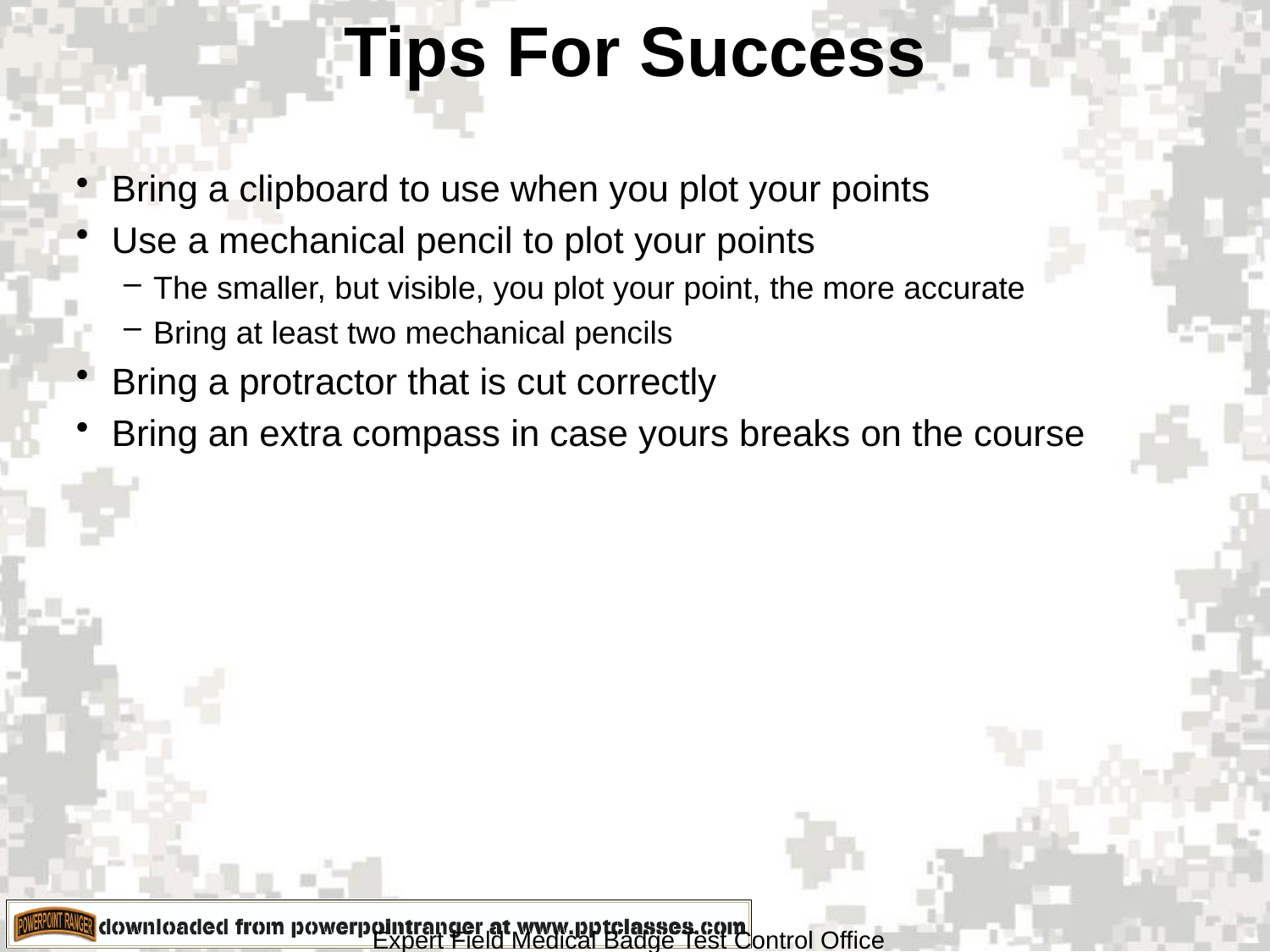

# Tips For Success
Bring a clipboard to use when you plot your points
Use a mechanical pencil to plot your points
The smaller, but visible, you plot your point, the more accurate
Bring at least two mechanical pencils
Bring a protractor that is cut correctly
Bring an extra compass in case yours breaks on the course
Expert Field Medical Badge Test Control Office